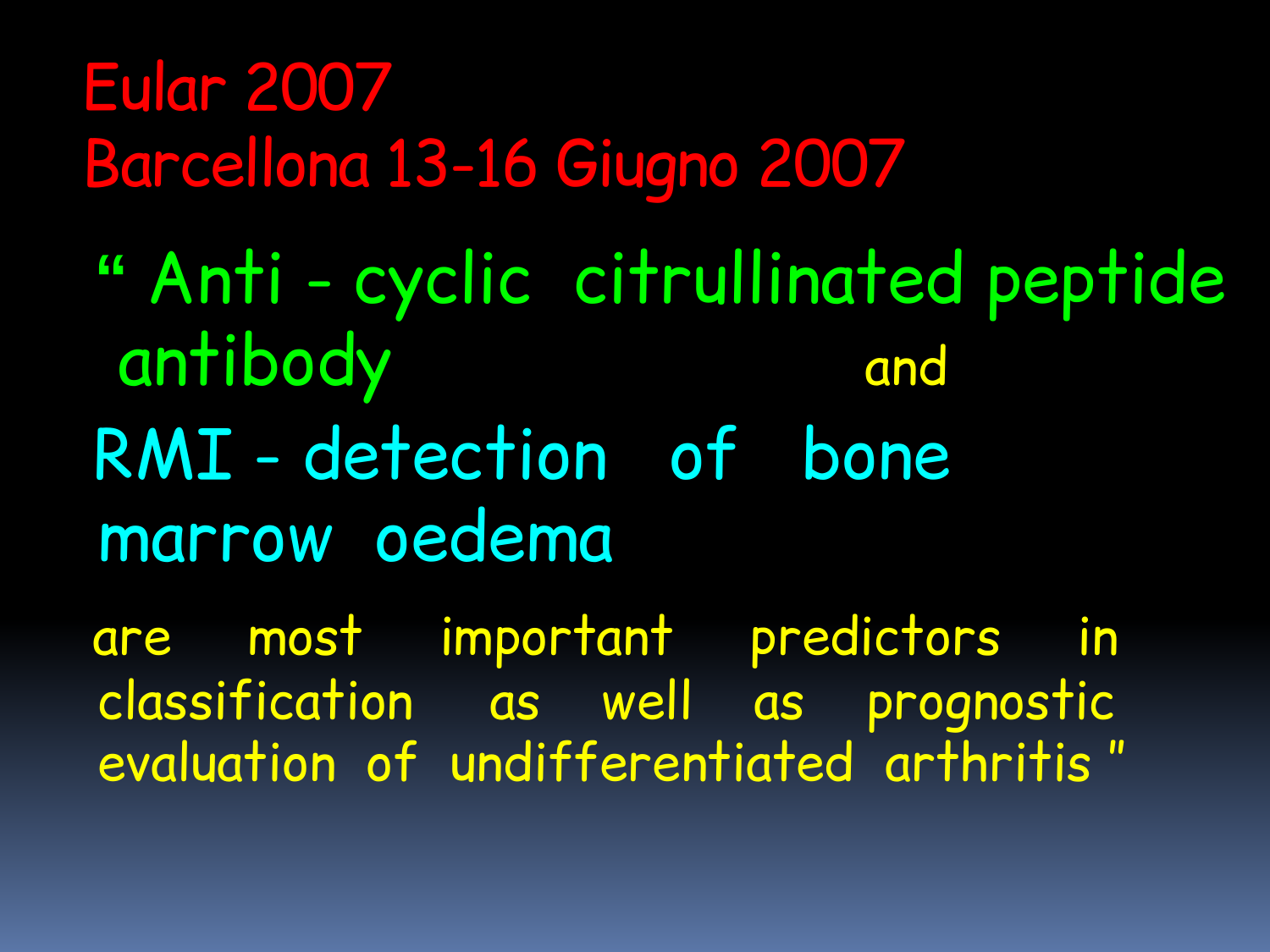

# Eular 2007 Barcellona 13-16 Giugno 2007
   “ Anti - cyclic  citrullinated peptide  antibody                       and
  RMI - detection   of   bone   marrow  oedema
  are     most     important     predictors     in   classification     as    well    as    prognostic evaluation  of  undifferentiated  arthritis ”